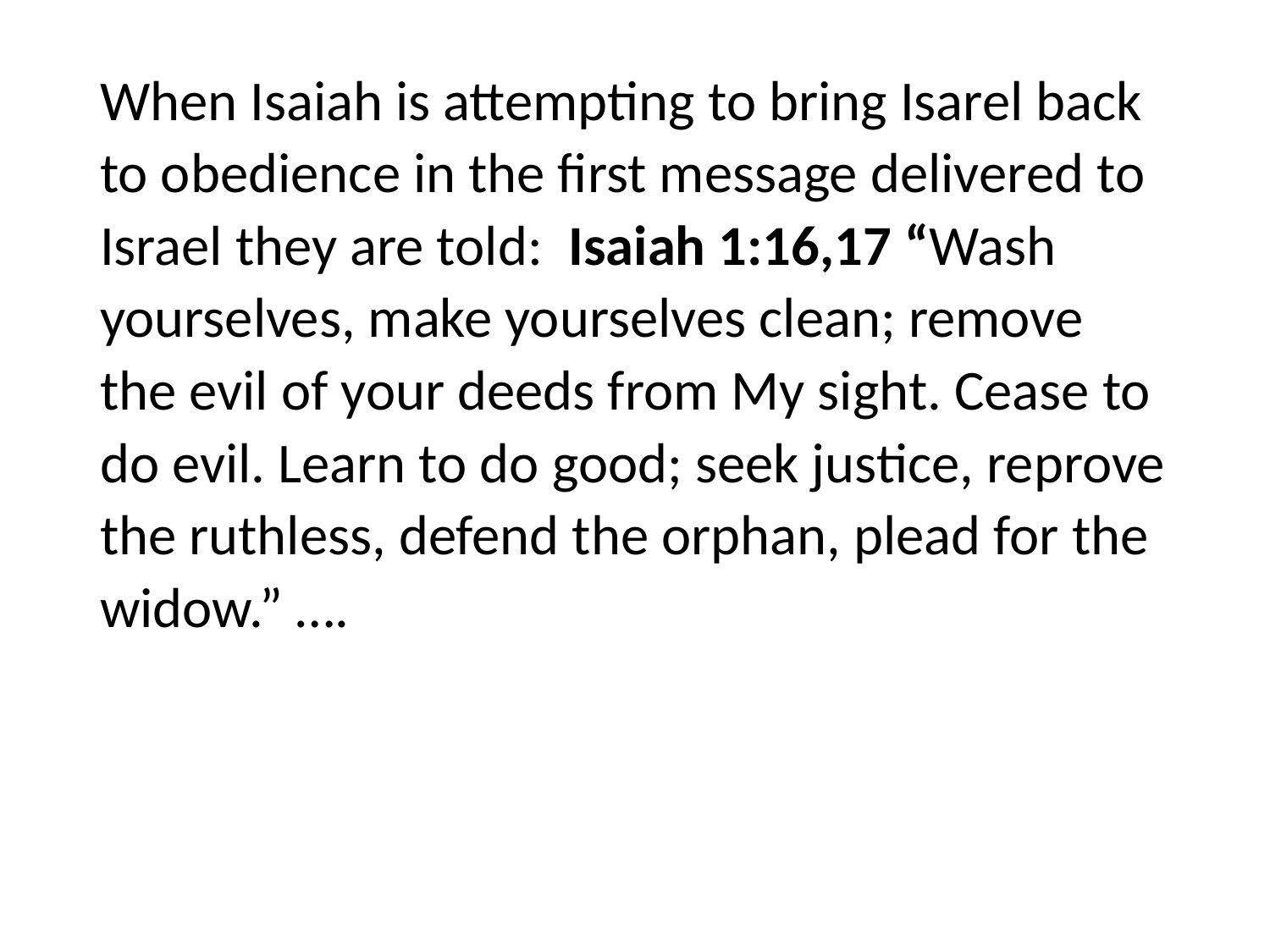

#
When Isaiah is attempting to bring Isarel back to obedience in the first message delivered to Israel they are told:  Isaiah 1:16,17 “Wash yourselves, make yourselves clean; remove the evil of your deeds from My sight. Cease to do evil. Learn to do good; seek justice, reprove the ruthless, defend the orphan, plead for the widow.” ….